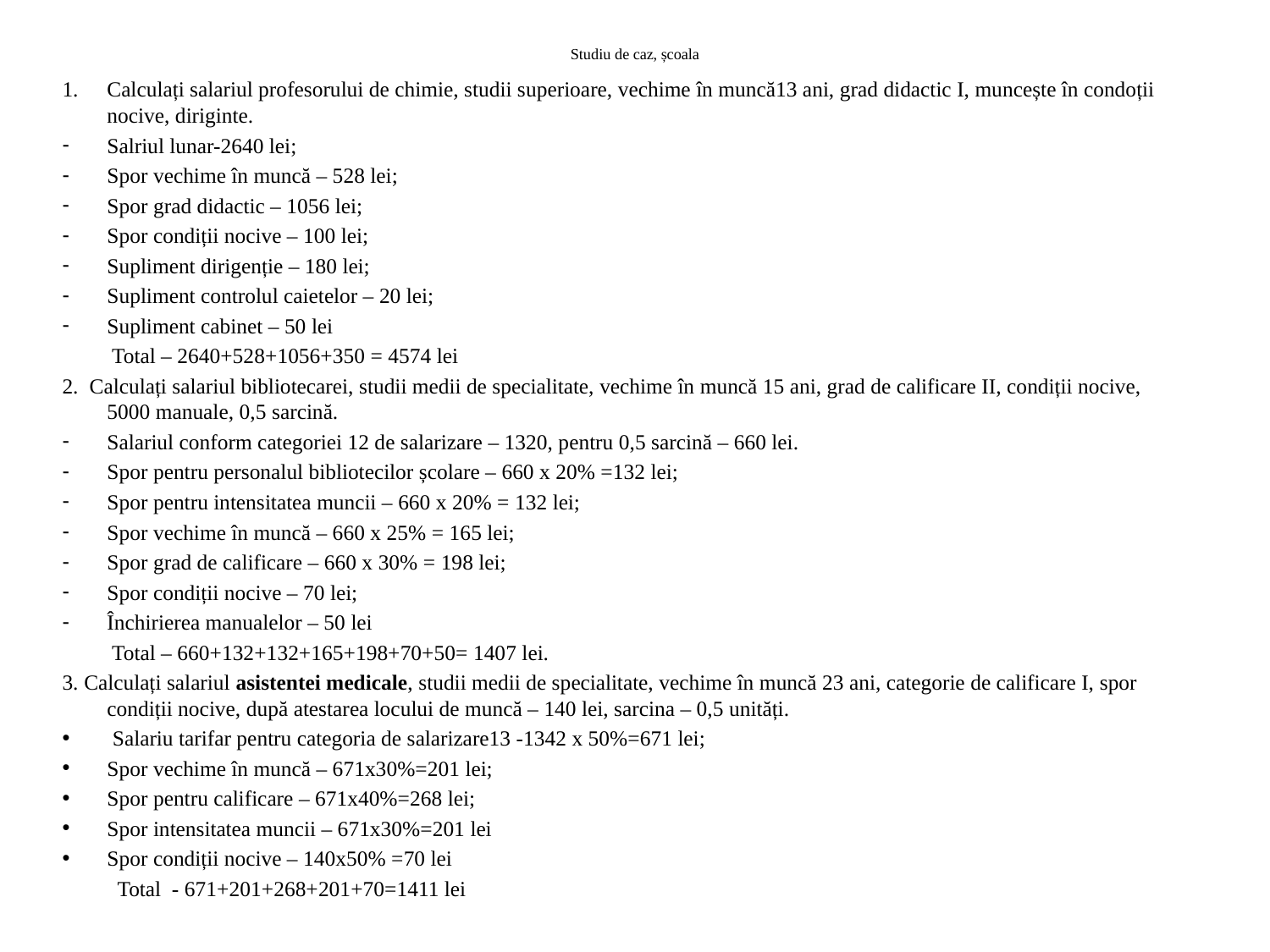

# Studiu de caz, școala
Calculați salariul profesorului de chimie, studii superioare, vechime în muncă13 ani, grad didactic I, muncește în condoții nocive, diriginte.
Salriul lunar-2640 lei;
Spor vechime în muncă – 528 lei;
Spor grad didactic – 1056 lei;
Spor condiții nocive – 100 lei;
Supliment dirigenție – 180 lei;
Supliment controlul caietelor – 20 lei;
Supliment cabinet – 50 lei
         Total – 2640+528+1056+350 = 4574 lei
2.  Calculați salariul bibliotecarei, studii medii de specialitate, vechime în muncă 15 ani, grad de calificare II, condiții nocive, 5000 manuale, 0,5 sarcină.
Salariul conform categoriei 12 de salarizare – 1320, pentru 0,5 sarcină – 660 lei.
Spor pentru personalul bibliotecilor școlare – 660 x 20% =132 lei;
Spor pentru intensitatea muncii – 660 x 20% = 132 lei;
Spor vechime în muncă – 660 x 25% = 165 lei;
Spor grad de calificare – 660 x 30% = 198 lei;
Spor condiții nocive – 70 lei;
Închirierea manualelor – 50 lei
         Total – 660+132+132+165+198+70+50= 1407 lei.
3. Calculați salariul asistentei medicale, studii medii de specialitate, vechime în muncă 23 ani, categorie de calificare I, spor condiții nocive, după atestarea locului de muncă – 140 lei, sarcina – 0,5 unități.
 Salariu tarifar pentru categoria de salarizare13 -1342 x 50%=671 lei;
Spor vechime în muncă – 671x30%=201 lei;
Spor pentru calificare – 671x40%=268 lei;
Spor intensitatea muncii – 671x30%=201 lei
Spor condiții nocive – 140x50% =70 lei
          Total  - 671+201+268+201+70=1411 lei